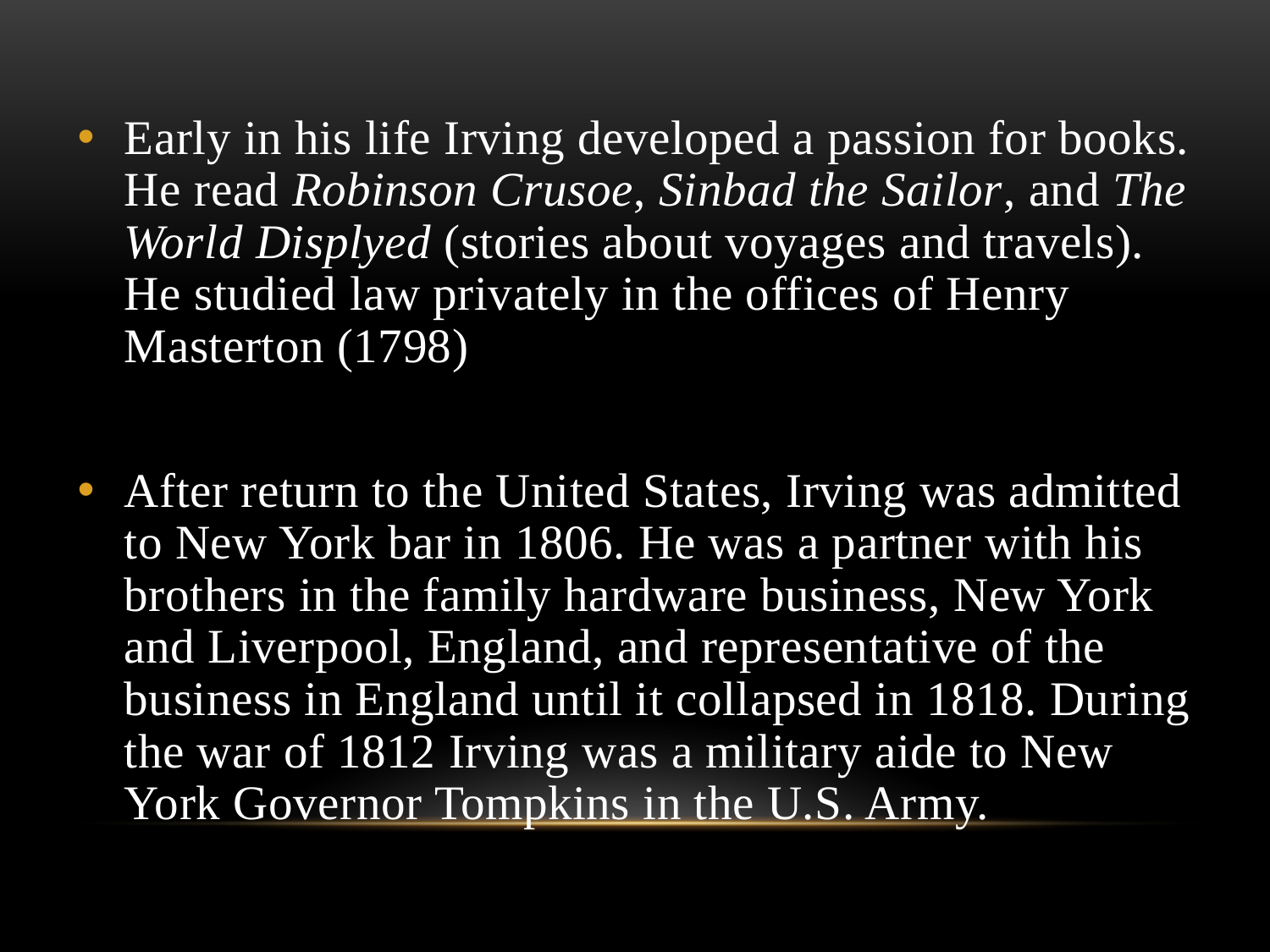

Early in his life Irving developed a passion for books. He read Robinson Crusoe, Sinbad the Sailor, and The World Displyed (stories about voyages and travels). He studied law privately in the offices of Henry Masterton (1798)

After return to the United States, Irving was admitted to New York bar in 1806. He was a partner with his brothers in the family hardware business, New York and Liverpool, England, and representative of the business in England until it collapsed in 1818. During the war of 1812 Irving was a military aide to New York Governor Tompkins in the U.S. Army.